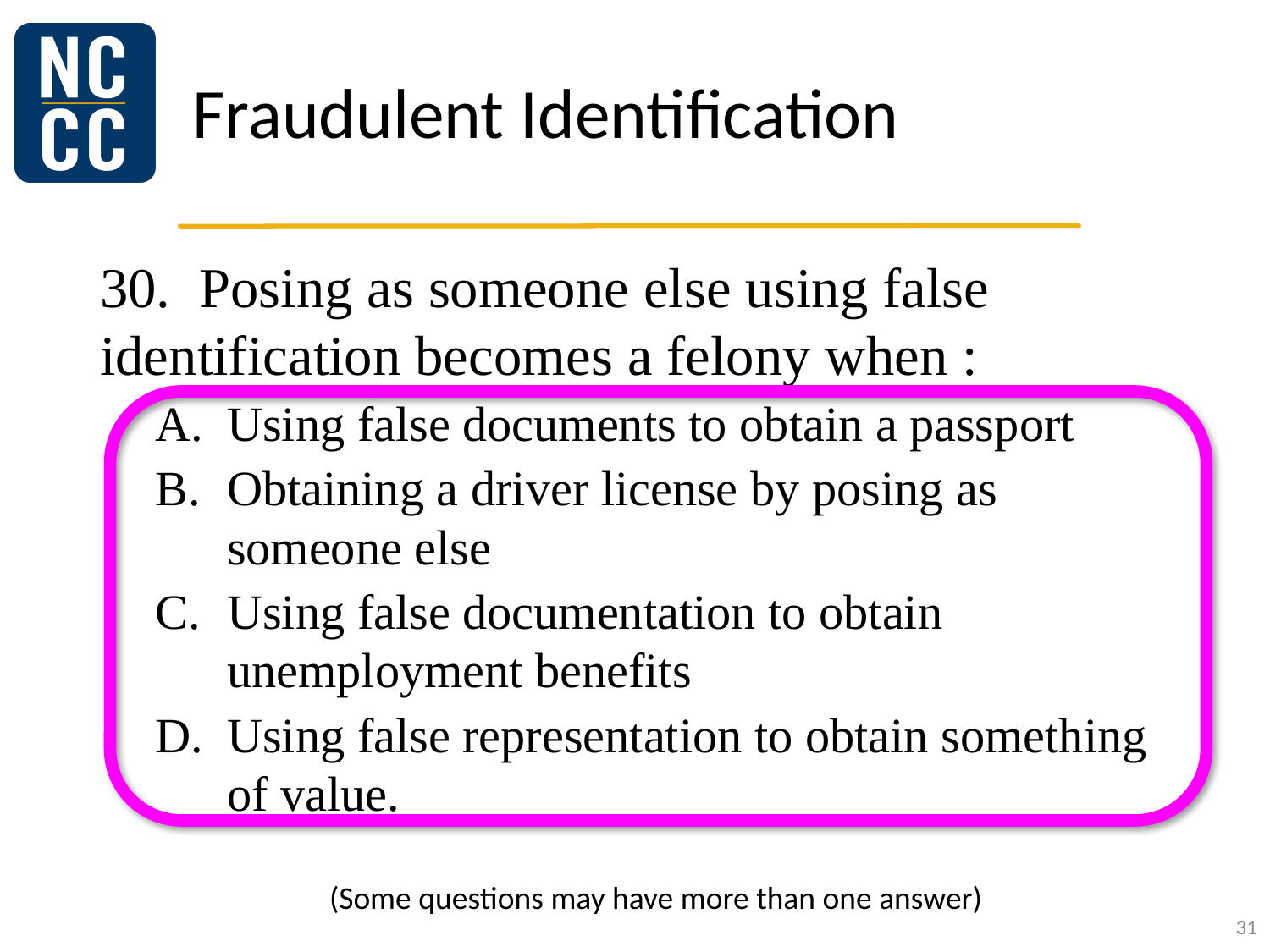

# Fraudulent Identification
30.  Posing as someone else using false identification becomes a felony when :
Using false documents to obtain a passport
Obtaining a driver license by posing as someone else
Using false documentation to obtain unemployment benefits
Using false representation to obtain something of value.

(Some questions may have more than one answer)
31